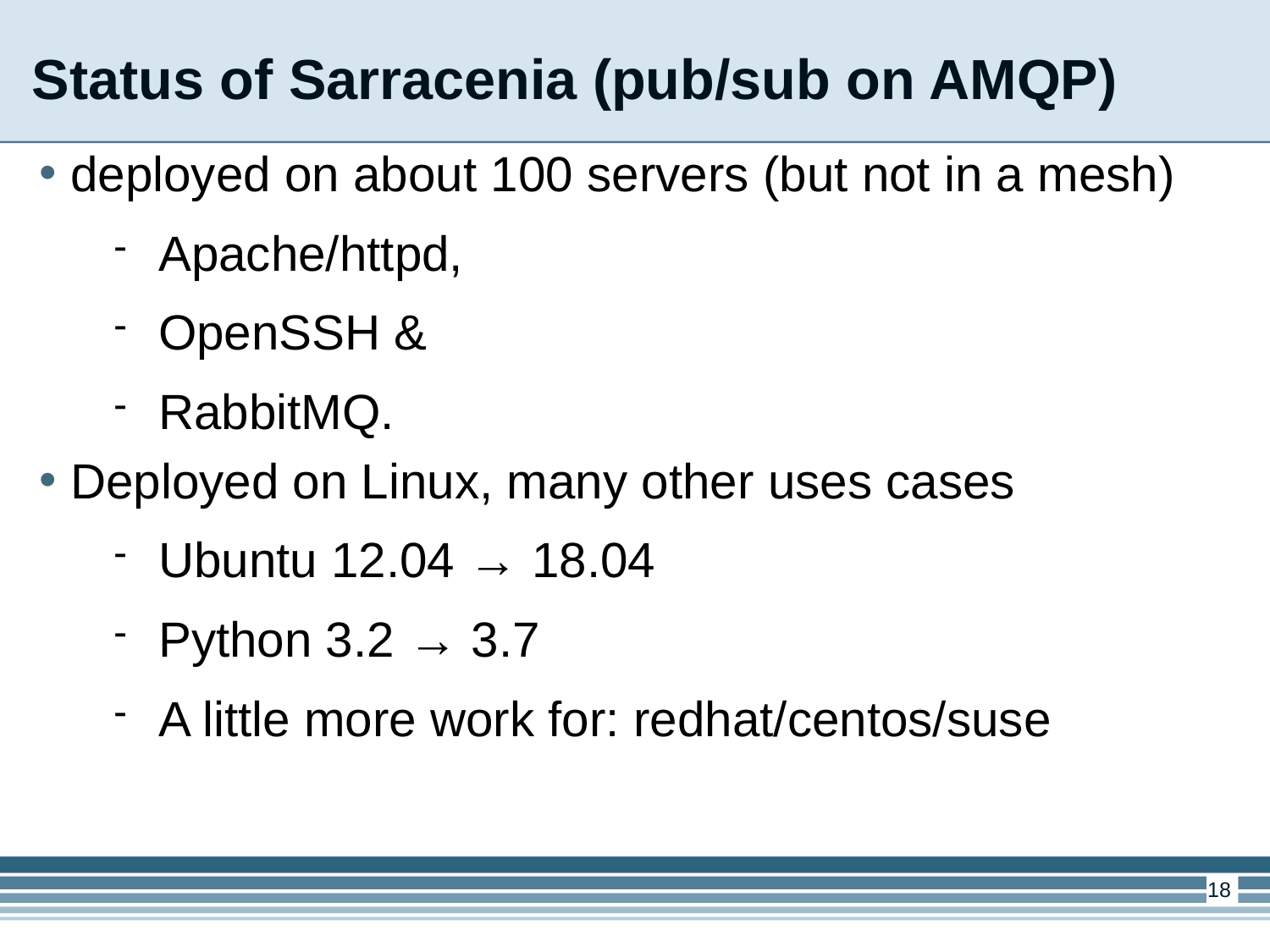

Status of Sarracenia (pub/sub on AMQP)

deployed on about 100 servers (but not in a mesh)
Apache/httpd,
OpenSSH &
RabbitMQ.
Deployed on Linux, many other uses cases
Ubuntu 12.04 → 18.04
Python 3.2 → 3.7
A little more work for: redhat/centos/suse

18